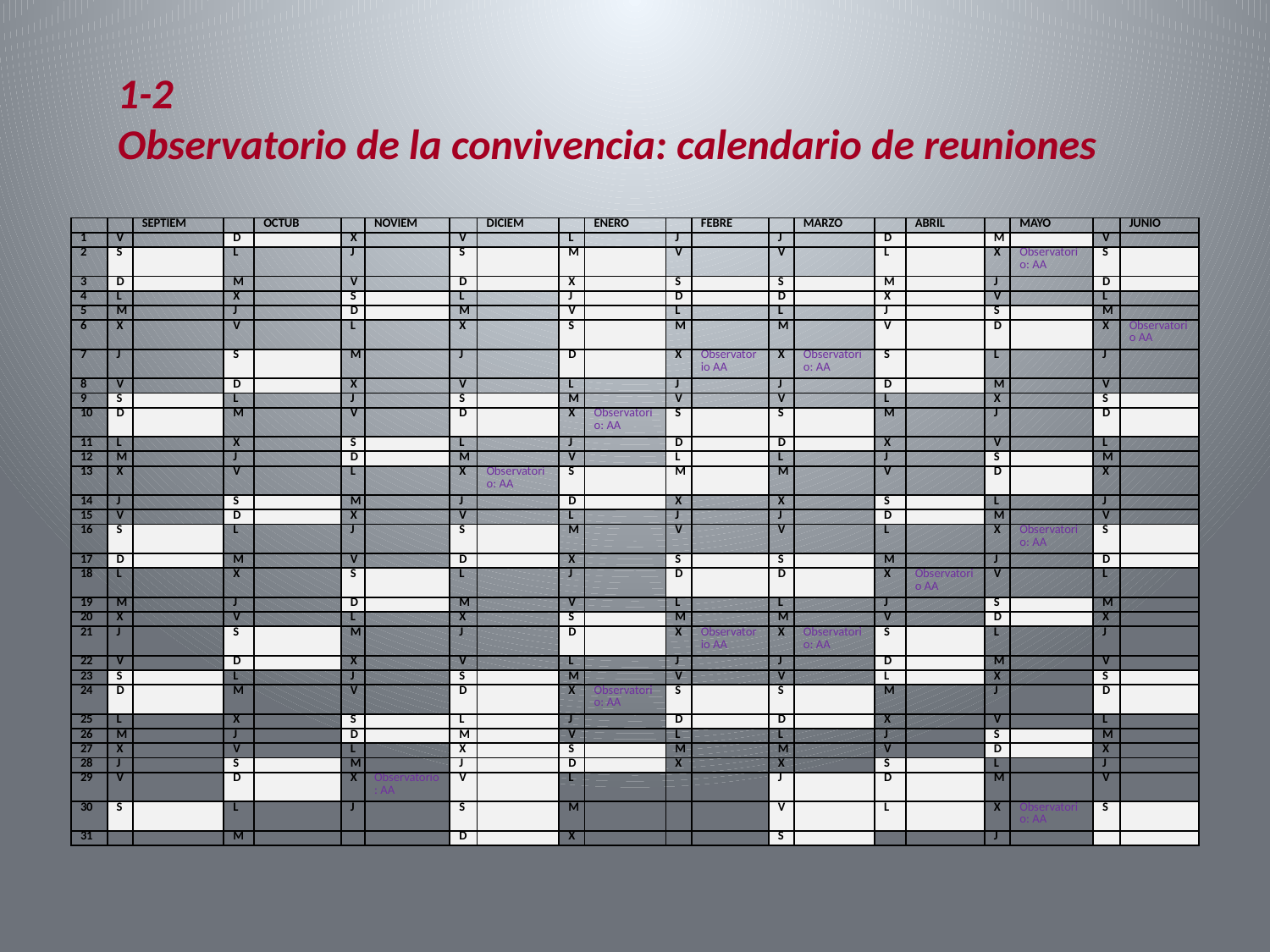

# 1-2 Observatorio de la convivencia: calendario de reuniones
|  |  | SEPTIEM |  | OCTUB |  | NOVIEM |  | DICIEM |  | ENERO |  | FEBRE |  | MARZO |  | ABRIL |  | MAYO |  | JUNIO |
| --- | --- | --- | --- | --- | --- | --- | --- | --- | --- | --- | --- | --- | --- | --- | --- | --- | --- | --- | --- | --- |
| 1 | V |  | D |  | X |  | V |  | L |  | J |  | J |  | D |  | M |  | V |  |
| 2 | S |  | L |  | J |  | S |  | M |  | V |  | V |  | L |  | X | Observatorio: AA | S |  |
| 3 | D |  | M |  | V |  | D |  | X |  | S |  | S |  | M |  | J |  | D |  |
| 4 | L |  | X |  | S |  | L |  | J |  | D |  | D |  | X |  | V |  | L |  |
| 5 | M |  | J |  | D |  | M |  | V |  | L |  | L |  | J |  | S |  | M |  |
| 6 | X |  | V |  | L |  | X |  | S |  | M |  | M |  | V |  | D |  | X | Observatorio AA |
| 7 | J |  | S |  | M |  | J |  | D |  | X | Observatorio AA | X | Observatorio: AA | S |  | L |  | J |  |
| 8 | V |  | D |  | X |  | V |  | L |  | J |  | J |  | D |  | M |  | V |  |
| 9 | S |  | L |  | J |  | S |  | M |  | V |  | V |  | L |  | X |  | S |  |
| 10 | D |  | M |  | V |  | D |  | X | Observatorio: AA | S |  | S |  | M |  | J |  | D |  |
| 11 | L |  | X |  | S |  | L |  | J |  | D |  | D |  | X |  | V |  | L |  |
| 12 | M |  | J |  | D |  | M |  | V |  | L |  | L |  | J |  | S |  | M |  |
| 13 | X |  | V |  | L |  | X | Observatorio: AA | S |  | M |  | M |  | V |  | D |  | X |  |
| 14 | J |  | S |  | M |  | J |  | D |  | X |  | X |  | S |  | L |  | J |  |
| 15 | V |  | D |  | X |  | V |  | L |  | J |  | J |  | D |  | M |  | V |  |
| 16 | S |  | L |  | J |  | S |  | M |  | V |  | V |  | L |  | X | Observatorio: AA | S |  |
| 17 | D |  | M |  | V |  | D |  | X |  | S |  | S |  | M |  | J |  | D |  |
| 18 | L |  | X |  | S |  | L |  | J |  | D |  | D |  | X | Observatorio AA | V |  | L |  |
| 19 | M |  | J |  | D |  | M |  | V |  | L |  | L |  | J |  | S |  | M |  |
| 20 | X |  | V |  | L |  | X |  | S |  | M |  | M |  | V |  | D |  | X |  |
| 21 | J |  | S |  | M |  | J |  | D |  | X | Observatorio AA | X | Observatorio: AA | S |  | L |  | J |  |
| 22 | V |  | D |  | X |  | V |  | L |  | J |  | J |  | D |  | M |  | V |  |
| 23 | S |  | L |  | J |  | S |  | M |  | V |  | V |  | L |  | X |  | S |  |
| 24 | D |  | M |  | V |  | D |  | X | Observatorio: AA | S |  | S |  | M |  | J |  | D |  |
| 25 | L |  | X |  | S |  | L |  | J |  | D |  | D |  | X |  | V |  | L |  |
| 26 | M |  | J |  | D |  | M |  | V |  | L |  | L |  | J |  | S |  | M |  |
| 27 | X |  | V |  | L |  | X |  | S |  | M |  | M |  | V |  | D |  | X |  |
| 28 | J |  | S |  | M |  | J |  | D |  | X |  | X |  | S |  | L |  | J |  |
| 29 | V |  | D |  | X | Observatorio: AA | V |  | L |  |  |  | J |  | D |  | M |  | V |  |
| 30 | S |  | L |  | J |  | S |  | M |  |  |  | V |  | L |  | X | Observatorio: AA | S |  |
| 31 |  |  | M |  |  |  | D |  | X |  |  |  | S |  |  |  | J |  |  |  |